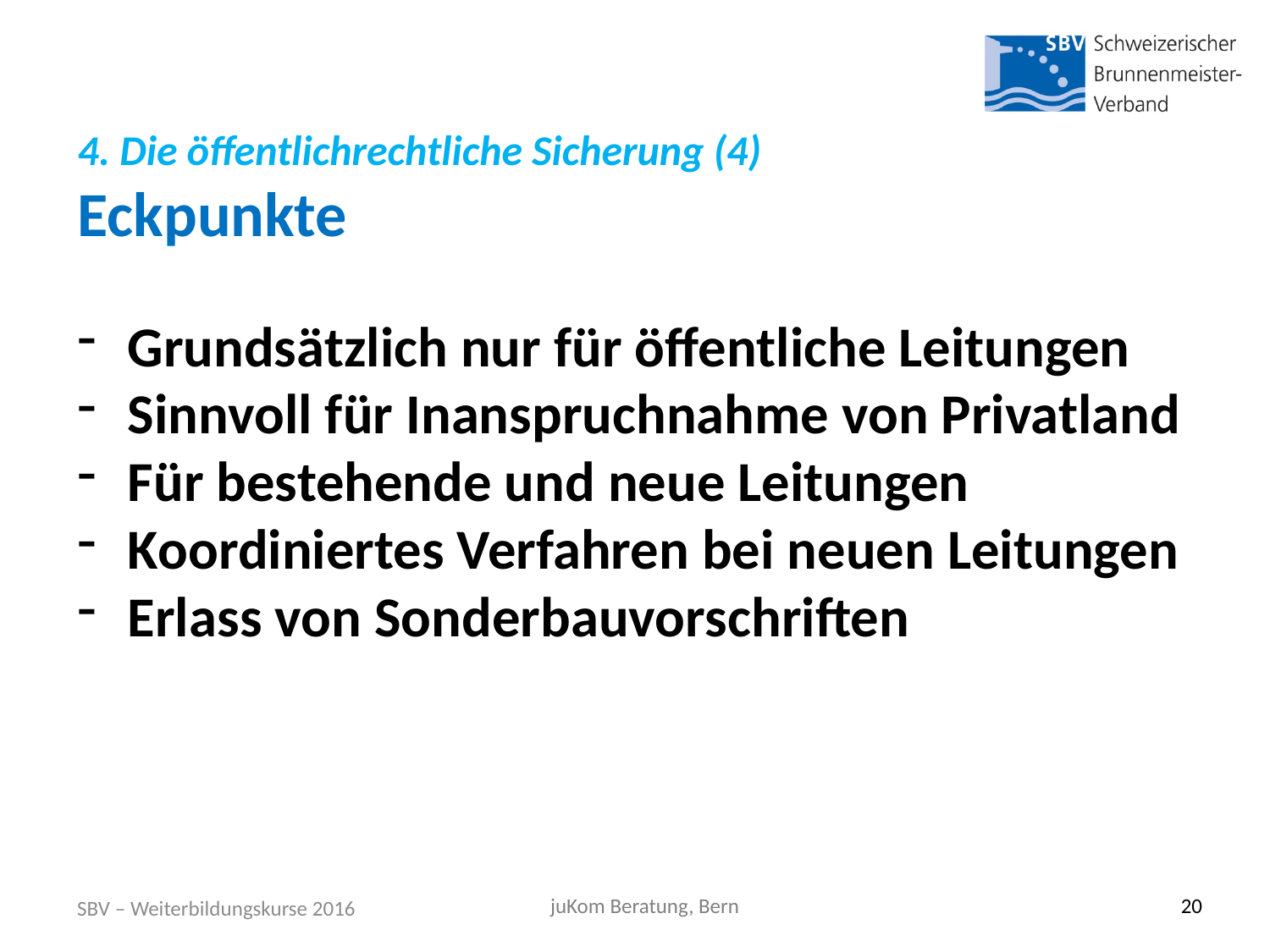

# 4. Die öffentlichrechtliche Sicherung (4) Eckpunkte

Grundsätzlich nur für öffentliche Leitungen
Sinnvoll für Inanspruchnahme von Privatland
Für bestehende und neue Leitungen
Koordiniertes Verfahren bei neuen Leitungen
Erlass von Sonderbauvorschriften
SBV – Weiterbildungskurse 2016
juKom Beratung, Bern
20